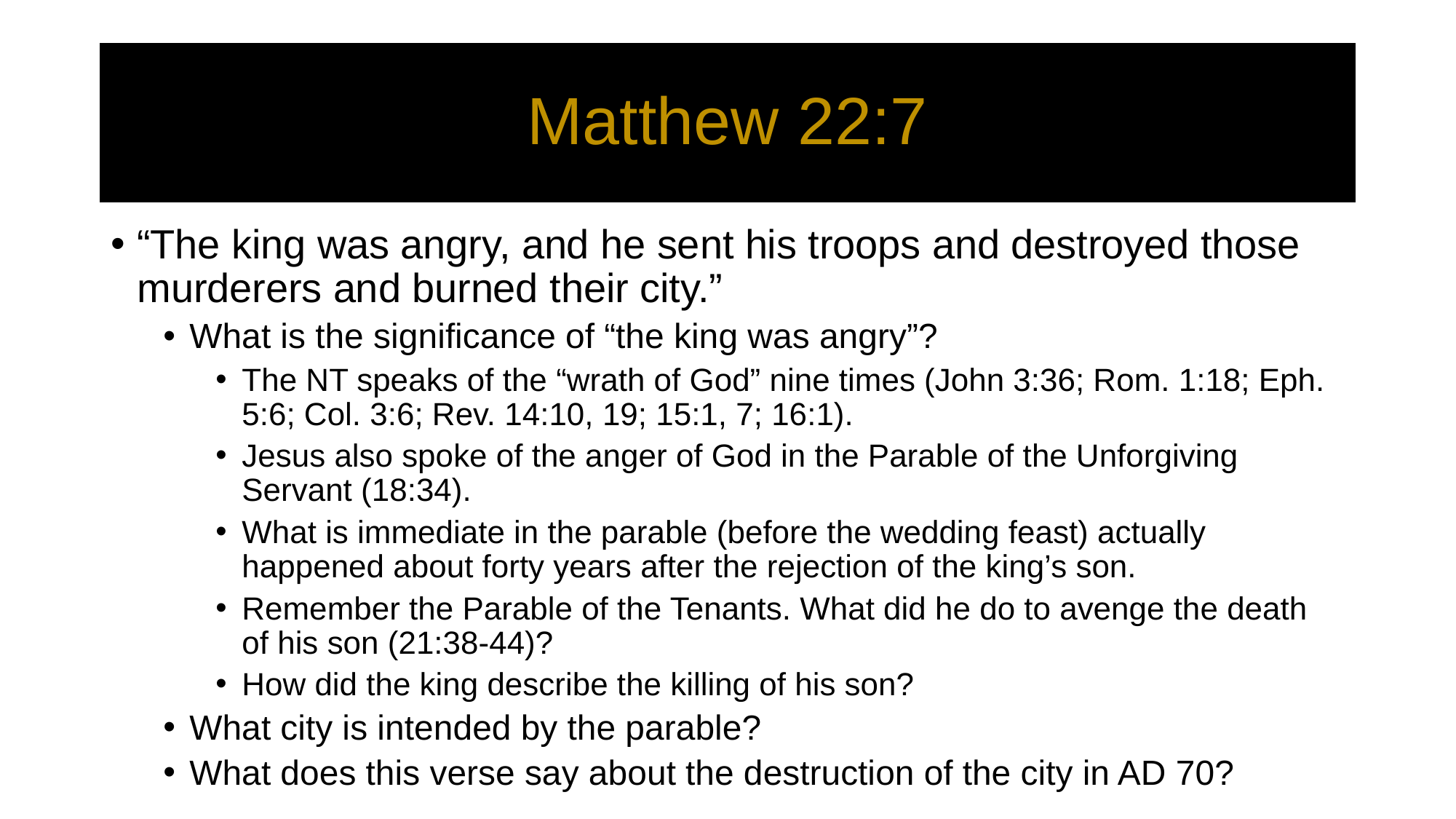

# Matthew 22:7
“The king was angry, and he sent his troops and destroyed those murderers and burned their city.”
What is the significance of “the king was angry”?
The NT speaks of the “wrath of God” nine times (John 3:36; Rom. 1:18; Eph. 5:6; Col. 3:6; Rev. 14:10, 19; 15:1, 7; 16:1).
Jesus also spoke of the anger of God in the Parable of the Unforgiving Servant (18:34).
What is immediate in the parable (before the wedding feast) actually happened about forty years after the rejection of the king’s son.
Remember the Parable of the Tenants. What did he do to avenge the death of his son (21:38-44)?
How did the king describe the killing of his son?
What city is intended by the parable?
What does this verse say about the destruction of the city in AD 70?